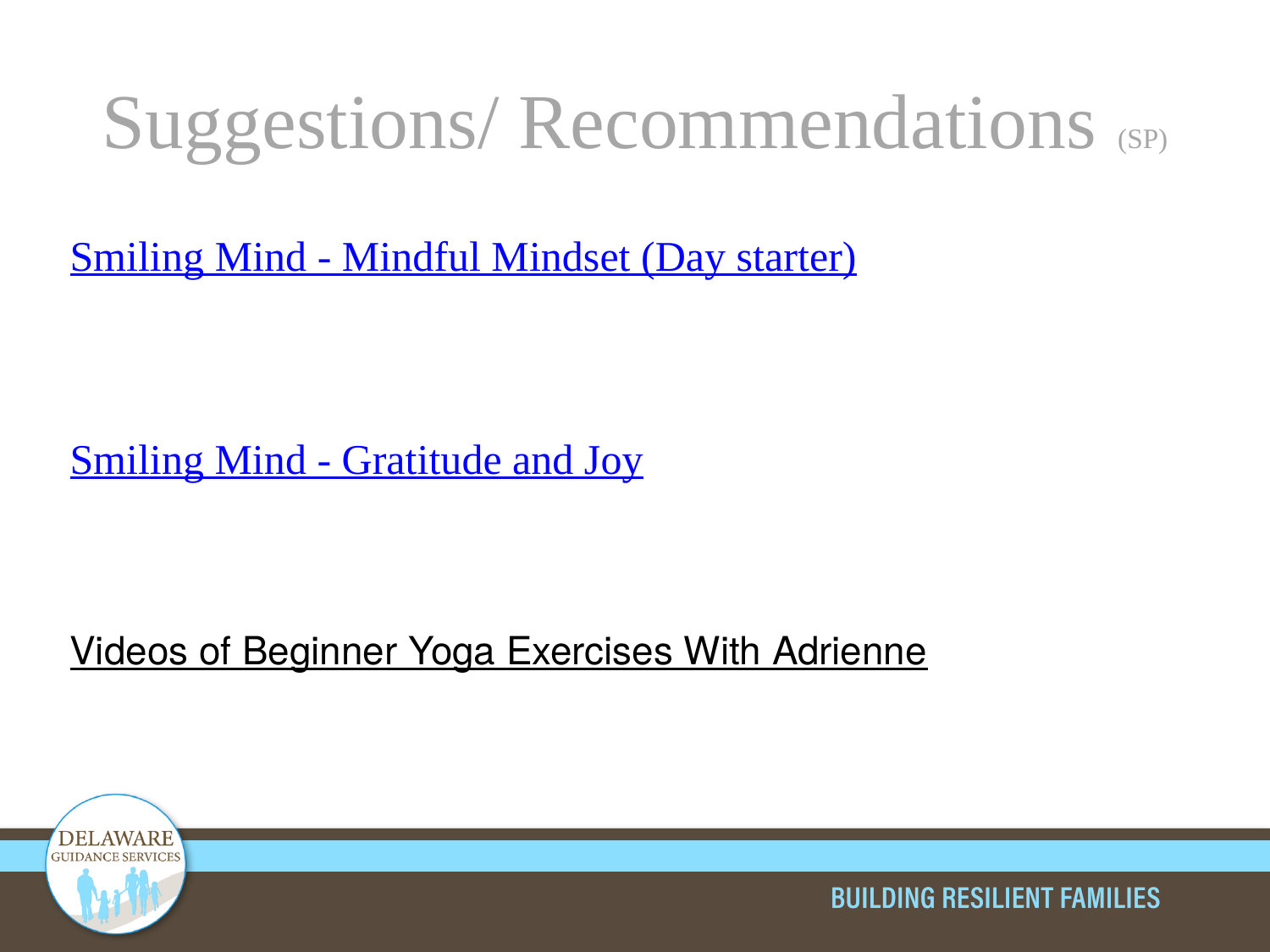

# Suggestions/ Recommendations (SP)
Smiling Mind - Mindful Mindset (Day starter)

Smiling Mind - Gratitude and Joy

Videos of Beginner Yoga Exercises With Adrienne